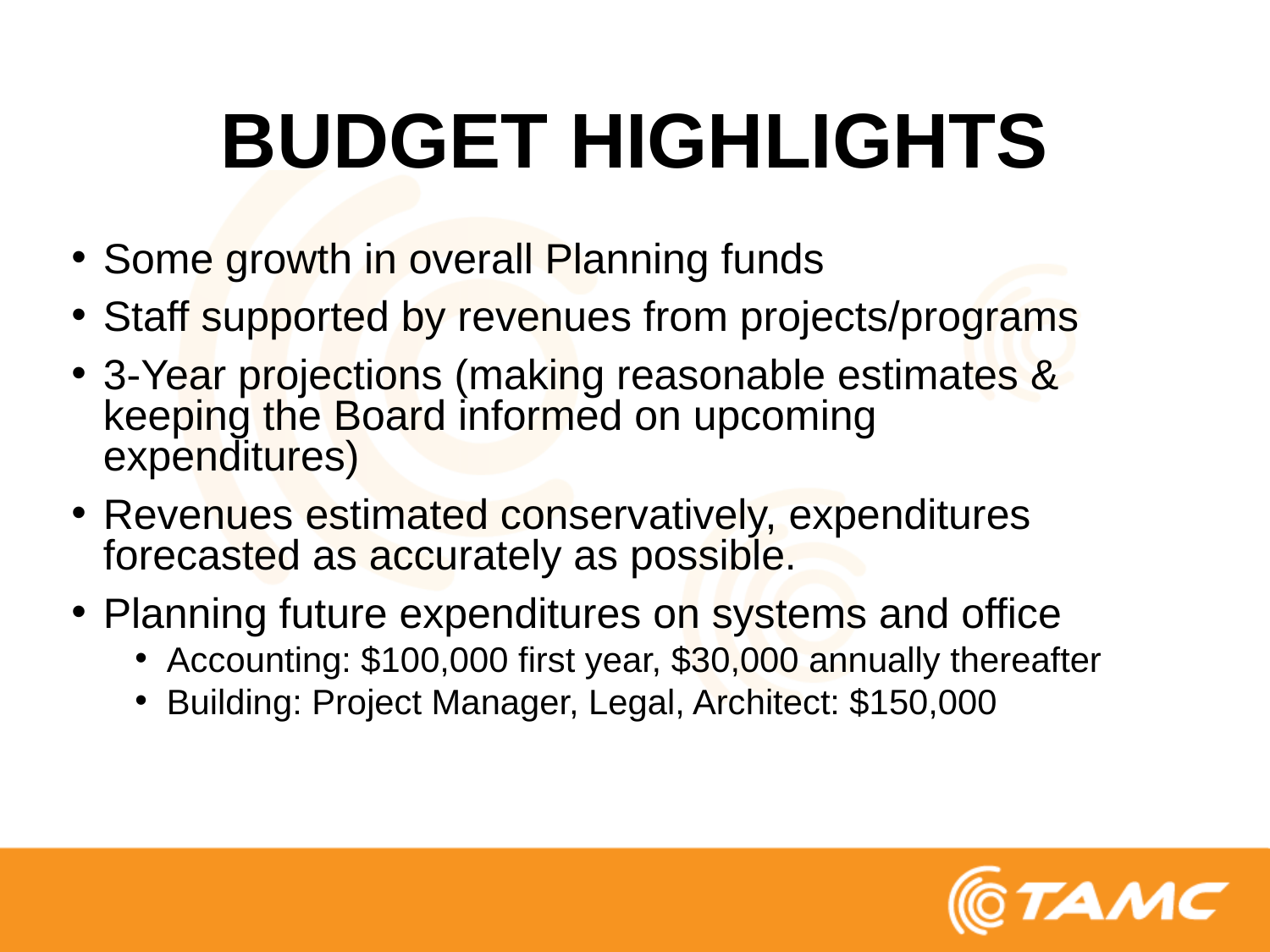

# BUDGET HIGHLIGHTS
Some growth in overall Planning funds
Staff supported by revenues from projects/programs
3-Year projections (making reasonable estimates & keeping the Board informed on upcoming expenditures)
Revenues estimated conservatively, expenditures forecasted as accurately as possible.
Planning future expenditures on systems and office
Accounting: $100,000 first year, $30,000 annually thereafter
Building: Project Manager, Legal, Architect: $150,000